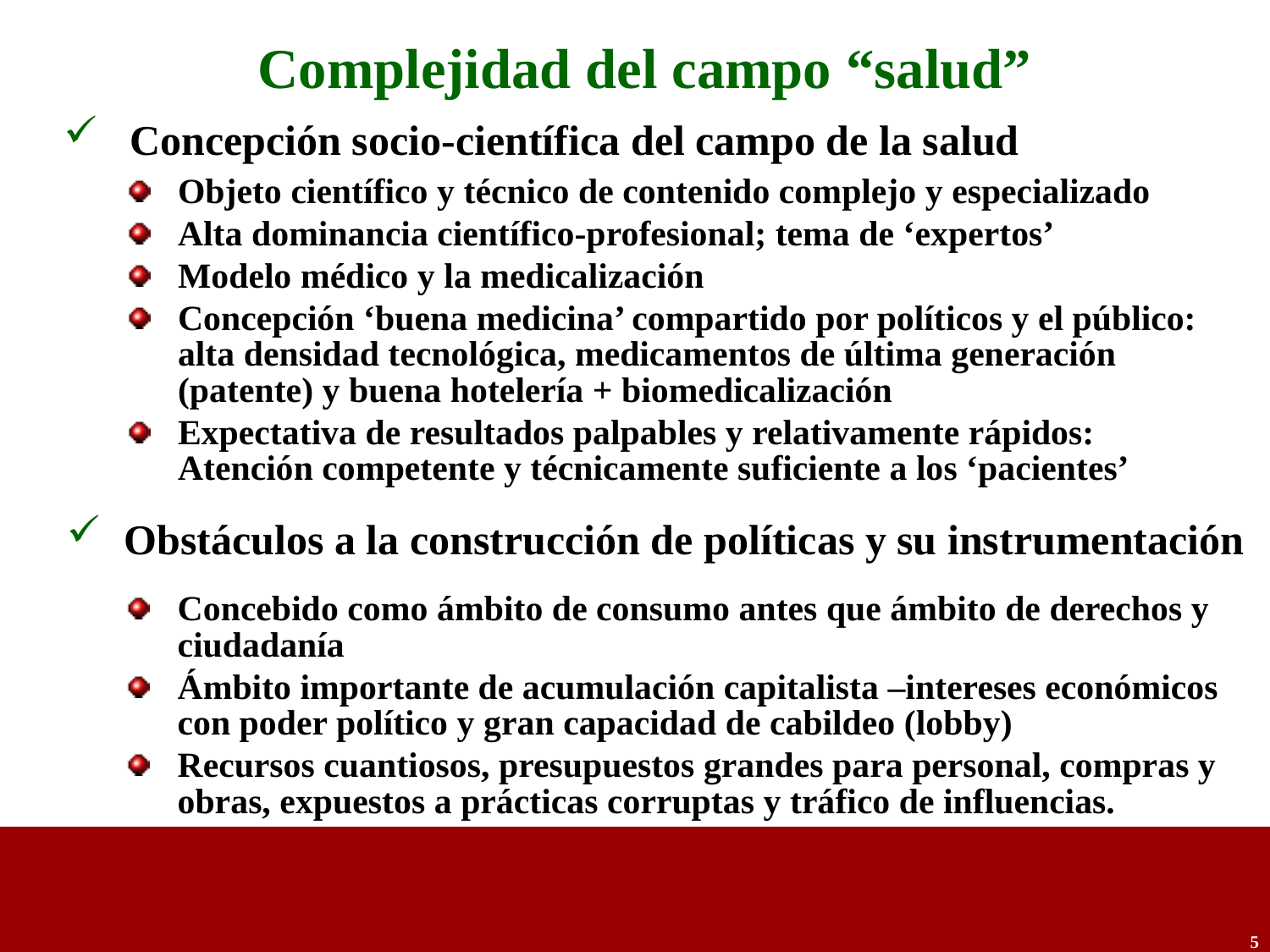

Complejidad del campo “salud”
Concepción socio-científica del campo de la salud
Objeto científico y técnico de contenido complejo y especializado
Alta dominancia científico-profesional; tema de ‘expertos’
Modelo médico y la medicalización
Concepción ‘buena medicina’ compartido por políticos y el público: alta densidad tecnológica, medicamentos de última generación (patente) y buena hotelería + biomedicalización
Expectativa de resultados palpables y relativamente rápidos: Atención competente y técnicamente suficiente a los ‘pacientes’
  Obstáculos a la construcción de políticas y su instrumentación
Concebido como ámbito de consumo antes que ámbito de derechos y ciudadanía
Ámbito importante de acumulación capitalista –intereses económicos con poder político y gran capacidad de cabildeo (lobby)
Recursos cuantiosos, presupuestos grandes para personal, compras y obras, expuestos a prácticas corruptas y tráfico de influencias.